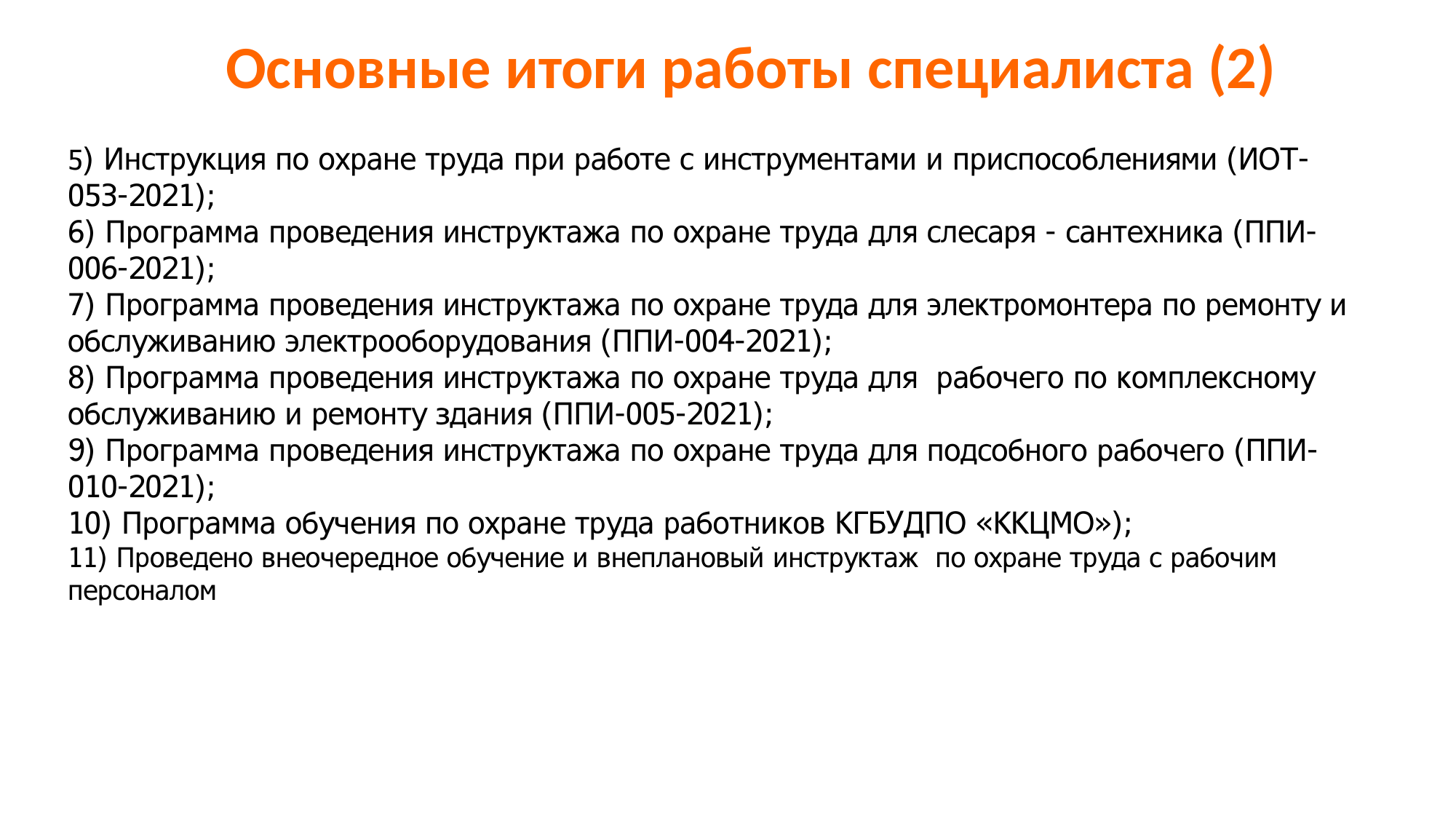

# Основные итоги работы специалиста (2)
5) Инструкция по охране труда при работе с инструментами и приспособлениями (ИОТ-053-2021);
6) Программа проведения инструктажа по охране труда для слесаря - сантехника (ППИ-006-2021);
7) Программа проведения инструктажа по охране труда для электромонтера по ремонту и обслуживанию электрооборудования (ППИ-004-2021);
8) Программа проведения инструктажа по охране труда для  рабочего по комплексному обслуживанию и ремонту здания (ППИ-005-2021);
9) Программа проведения инструктажа по охране труда для подсобного рабочего (ППИ-010-2021);
10) Программа обучения по охране труда работников КГБУДПО «ККЦМО»);
11) Проведено внеочередное обучение и внеплановый инструктаж  по охране труда с рабочим  персоналом